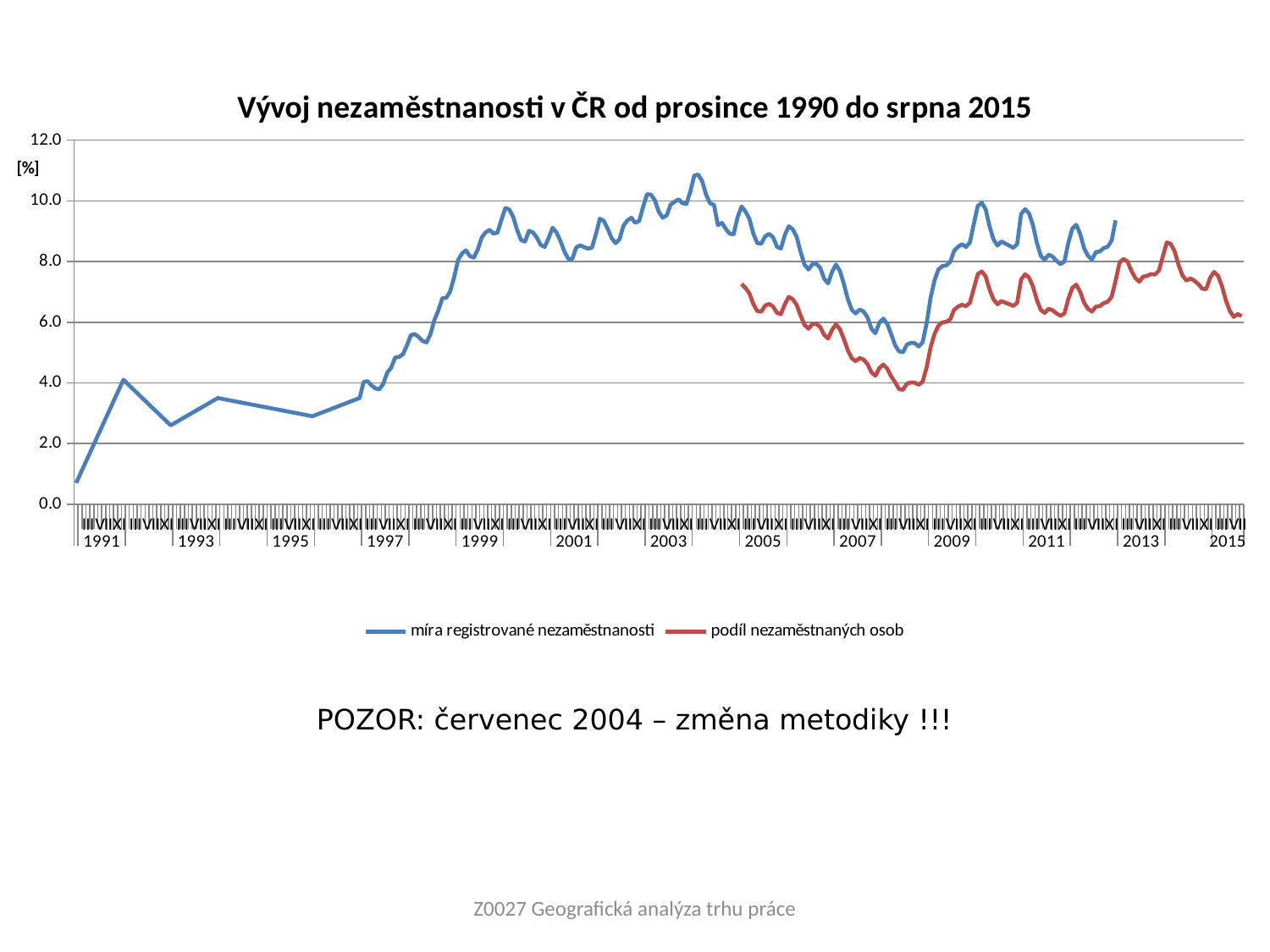

### Chart: Vývoj nezaměstnanosti v ČR od prosince 1990 do srpna 2015

| Category |  |  |
|---|---|---|
| XII | 0.7000000000000001 | None |
| I | 0.9833333333333332 | None |
| II | 1.2666666666666664 | None |
| III | 1.5499999999999994 | None |
| IV | 1.8333333333333328 | None |
| V | 2.1166666666666663 | None |
| VI | 2.399999999999999 | None |
| VII | 2.6833333333333336 | None |
| VIII | 2.9666666666666655 | None |
| IX | 3.249999999999999 | None |
| X | 3.5333333333333328 | None |
| XI | 3.8166666666666647 | None |
| XII | 4.1 | None |
| I | 3.974999999999999 | None |
| II | 3.849999999999999 | None |
| III | 3.7249999999999996 | None |
| IV | 3.599999999999999 | None |
| V | 3.474999999999999 | None |
| VI | 3.349999999999999 | None |
| VII | 3.2249999999999996 | None |
| VIII | 3.099999999999999 | None |
| IX | 2.974999999999999 | None |
| X | 2.849999999999999 | None |
| XI | 2.7249999999999996 | None |
| XII | 2.6 | None |
| I | 2.6750000000000003 | None |
| II | 2.7500000000000004 | None |
| III | 2.825 | None |
| IV | 2.900000000000001 | None |
| V | 2.9750000000000005 | None |
| VI | 3.0500000000000007 | None |
| VII | 3.1250000000000013 | None |
| VIII | 3.2000000000000015 | None |
| IX | 3.2750000000000017 | None |
| X | 3.3500000000000014 | None |
| XI | 3.425000000000002 | None |
| XII | 3.5 | None |
| I | 3.4749999999999996 | None |
| II | 3.4499999999999997 | None |
| III | 3.4250000000000003 | None |
| IV | 3.4000000000000004 | None |
| V | 3.375 | None |
| VI | 3.35 | None |
| VII | 3.325 | None |
| VIII | 3.3000000000000007 | None |
| IX | 3.275000000000001 | None |
| X | 3.250000000000001 | None |
| XI | 3.225000000000001 | None |
| XII | 3.2 | None |
| I | 3.1750000000000003 | None |
| II | 3.1500000000000004 | None |
| III | 3.1250000000000004 | None |
| IV | 3.1000000000000005 | None |
| V | 3.075 | None |
| VI | 3.0500000000000007 | None |
| VII | 3.025000000000001 | None |
| VIII | 3.000000000000001 | None |
| IX | 2.9750000000000005 | None |
| X | 2.9500000000000006 | None |
| XI | 2.9250000000000007 | None |
| XII | 2.9 | None |
| I | 2.9499999999999997 | None |
| II | 2.999999999999999 | None |
| III | 3.0499999999999994 | None |
| IV | 3.0999999999999988 | None |
| V | 3.149999999999999 | None |
| VI | 3.199999999999999 | None |
| VII | 3.249999999999999 | None |
| VIII | 3.2999999999999985 | None |
| IX | 3.3499999999999983 | None |
| X | 3.3999999999999977 | None |
| XI | 3.449999999999998 | None |
| XII | 3.5 | None |
| I | 4.027473574615681 | None |
| II | 4.056386353695091 | None |
| III | 3.9177895220048544 | None |
| IV | 3.8178561618262647 | None |
| V | 3.786905809345546 | None |
| VI | 3.965442946995237 | None |
| VII | 4.339564370709364 | None |
| VIII | 4.494257485761543 | None |
| IX | 4.832486458901993 | None |
| X | 4.855675963486763 | None |
| XI | 4.944939649396508 | None |
| XII | 5.232871532501187 | None |
| I | 5.5724347849690234 | None |
| II | 5.610631510822552 | None |
| III | 5.51107559559639 | None |
| IV | 5.380457003378079 | None |
| V | 5.335535884901526 | None |
| VI | 5.611012027759251 | None |
| VII | 6.0791735507305 | None |
| VIII | 6.392642044558496 | None |
| IX | 6.792947296579093 | None |
| X | 6.804610031216535 | None |
| XI | 7.017278272527582 | None |
| XII | 7.483865177545426 | None |
| I | 8.05305869234634 | None |
| II | 8.266563059366046 | None |
| III | 8.369819287526655 | None |
| IV | 8.175927763655652 | None |
| V | 8.131372193891174 | None |
| VI | 8.390431006664627 | None |
| VII | 8.793718189593392 | None |
| VIII | 8.961961714104614 | None |
| IX | 9.04641079839235 | None |
| X | 8.918438673626705 | None |
| XI | 8.954972323982178 | None |
| XII | 9.371198415196769 | None |
| I | 9.761654445983762 | None |
| II | 9.716729229190793 | None |
| III | 9.473499497759116 | None |
| IV | 9.039457847388938 | None |
| V | 8.706482741580086 | None |
| VI | 8.659539716638323 | None |
| VII | 9.010788706818843 | None |
| VIII | 8.963521813268533 | None |
| IX | 8.791028344597903 | None |
| X | 8.543011065303924 | None |
| XI | 8.486553279013346 | None |
| XII | 8.77703645749076 | None |
| I | 9.11324637427637 | None |
| II | 8.96028788567617 | None |
| III | 8.679553215886385 | None |
| IV | 8.331567647926304 | None |
| V | 8.08648025899625 | None |
| VI | 8.080500641991678 | None |
| VII | 8.461800299442505 | None |
| VIII | 8.536420401728616 | None |
| IX | 8.475519776732344 | None |
| X | 8.422544195827204 | None |
| XI | 8.458464801465949 | None |
| XII | 8.896811752528793 | None |
| I | 9.414131690412015 | None |
| II | 9.341913746630725 | None |
| III | 9.081112822487485 | None |
| IV | 8.771354997405693 | None |
| V | 8.606895093875512 | None |
| VI | 8.730384149739608 | None |
| VII | 9.182920309724594 | None |
| VIII | 9.356675730000784 | None |
| IX | 9.444703123113797 | None |
| X | 9.277778614447783 | None |
| XI | 9.33718006665697 | None |
| XII | 9.8 | None |
| I | 10.221079808511908 | None |
| II | 10.203956244838515 | None |
| III | 10.016146970617823 | None |
| IV | 9.633222285999052 | None |
| V | 9.442976570192478 | None |
| VI | 9.523154185089016 | None |
| VII | 9.88069477747237 | None |
| VIII | 9.96830527797251 | None |
| IX | 10.052365027802187 | None |
| X | 9.92477120139597 | None |
| XI | 9.899691135184597 | None |
| XII | 10.30600720785903 | None |
| I | 10.83732067887543 | None |
| II | 10.862307600229812 | None |
| III | 10.653639212833957 | None |
| IV | 10.201491909876852 | None |
| V | 9.922209217796844 | None |
| VI | 9.866615775916486 | None |
| VII | 9.199087599880801 | None |
| VIII | 9.275696531338458 | None |
| IX | 9.075577514554492 | None |
| X | 8.916294088332933 | None |
| XI | 8.903770550957605 | None |
| XII | 9.467162504603422 | None |
| I | 9.816862684544983 | 7.259404476968139 |
| II | 9.646303568405157 | 7.130157991746918 |
| III | 9.409696333249087 | 6.952194218420841 |
| IV | 8.918358599723652 | 6.6000017805511115 |
| V | 8.60937024291942 | 6.369657642199505 |
| VI | 8.58541174966144 | 6.3480382823662005 |
| VII | 8.83027114864544 | 6.546547705479026 |
| VIII | 8.913763373582576 | 6.604980694457204 |
| IX | 8.802619561607441 | 6.520299298910416 |
| X | 8.48623019457364 | 6.3114993972466085 |
| XI | 8.427440151237665 | 6.26558447909513 |
| XII | 8.877019754451004 | 6.594082807135312 |
| I | 9.162598780047464 | 6.8355235686335005 |
| II | 9.061239265235397 | 6.757149359333886 |
| III | 8.819968338933283 | 6.574551343708126 |
| IV | 8.314466186584985 | 6.222740523610194 |
| V | 7.897949835098453 | 5.9096016485937914 |
| VI | 7.7369631918675426 | 5.785778799573037 |
| VII | 7.915049084650408 | 5.940814731368913 |
| VIII | 7.926001534071869 | 5.9460819965041685 |
| IX | 7.787556012849173 | 5.8403528161693 |
| X | 7.428876284137138 | 5.578178262859483 |
| XI | 7.279071278106179 | 5.463943318989406 |
| XII | 7.665583841947984 | 5.749232994204422 |
| I | 7.902387867816055 | 5.933661707539645 |
| II | 7.684433564090666 | 5.765407350943816 |
| III | 7.260625453995763 | 5.443121611112981 |
| IV | 6.758782097796401 | 5.072732738409492 |
| V | 6.411381959924239 | 4.809003640462309 |
| VI | 6.288649625203121 | 4.712388415143989 |
| VII | 6.418223169679814 | 4.817870752757789 |
| VIII | 6.353911591207747 | 4.76541567165544 |
| IX | 6.157467306924159 | 4.614821776123701 |
| X | 5.782897851522871 | 4.344380697643031 |
| XI | 5.637135063236917 | 4.2318756188875035 |
| XII | 5.982298171652729 | 4.485526572667892 |
| I | 6.119909498195321 | 4.60367943284325 |
| II | 5.943803328728327 | 4.469010323598711 |
| III | 5.608863186335622 | 4.215109049426368 |
| IV | 5.24234168025955 | 4.021767832327122 |
| V | 5.039093728154297 | 3.794500413814413 |
| VI | 5.011256699349335 | 3.7710198595556155 |
| VII | 5.262717988082026 | 3.974037102160201 |
| VIII | 5.318885984147229 | 4.014127112859685 |
| IX | 5.310259865832607 | 4.00597477744547 |
| X | 5.201589732915619 | 3.937737504070768 |
| XI | 5.341278439869989 | 4.04186087911394 |
| XII | 5.960164168032065 | 4.506025325299476 |
| I | 6.796346168487739 | 5.166550520855769 |
| II | 7.376734534161271 | 5.60863435332945 |
| III | 7.73792133886472 | 5.884146789084744 |
| IV | 7.8502860084224615 | 5.99300830319236 |
| V | 7.875458489308929 | 6.014230606607946 |
| VI | 7.987438102951038 | 6.0996454977841275 |
| VII | 8.35496918274993 | 6.411154887457926 |
| VIII | 8.492865879518803 | 6.515371135775649 |
| IX | 8.570537085585205 | 6.576570125217849 |
| X | 8.483300575624762 | 6.530327048813368 |
| XI | 8.627522080797675 | 6.642972254264376 |
| XII | 9.244470603897991 | 7.1160683935922835 |
| I | 9.832583022282055 | 7.589956723151054 |
| II | 9.938827067143368 | 7.6746054219481925 |
| III | 9.725849454094075 | 7.512756039461852 |
| IV | 9.153928861770847 | 7.073038673286505 |
| V | 8.725084053007446 | 6.747430473696716 |
| VI | 8.52428663084856 | 6.593249209351329 |
| VII | 8.663354386671955 | 6.698946105892041 |
| VIII | 8.590132987971819 | 6.64408532121109 |
| IX | 8.52473050117301 | 6.59636820311001 |
| X | 8.450245137984322 | 6.536971411432076 |
| XI | 8.578560303839108 | 6.63911753924275 |
| XII | 9.566464542563438 | 7.403031006930394 |
| I | 9.726609341895836 | 7.581008707474427 |
| II | 9.588612185940828 | 7.473452455945392 |
| III | 9.207402927165678 | 7.1863839643038245 |
| IV | 8.619640988793504 | 6.73634369569853 |
| V | 8.18976806856397 | 6.4060093263916995 |
| VI | 8.059281249255914 | 6.3072957221250805 |
| VII | 8.22754931402506 | 6.443742771890377 |
| VIII | 8.159345806666261 | 6.3942288873314155 |
| IX | 8.022553560328147 | 6.29206388997234 |
| X | 7.916460713183488 | 6.212581122123676 |
| XI | 8.00165626886204 | 6.284419523120447 |
| XII | 8.616906903887715 | 6.769402519810628 |
| I | 9.082147417562169 | 7.13235998945463 |
| II | 9.211891628849456 | 7.239018265737908 |
| III | 8.914353558589353 | 7.009753140325379 |
| IV | 8.44177482724681 | 6.636962039036886 |
| V | 8.187793664621966 | 6.442686902982969 |
| VI | 8.067439671134254 | 6.351056559561638 |
| VII | 8.312061829524055 | 6.515568461284858 |
| VIII | 8.33246411818079 | 6.535249627461766 |
| IX | 8.445912138496952 | 6.629217861521345 |
| X | 8.48993507998378 | 6.677011396033528 |
| XI | 8.692095273829167 | 6.8403976623806795 |
| XII | 9.358020222363875 | 7.36652139875971 |
| I | None | 7.965651388752193 |
| II | None | 8.085748504932534 |
| III | None | 8.005803937565123 |
| IV | None | 7.699697531921331 |
| V | None | 7.4577839553760965 |
| VI | None | 7.335839803476049 |
| VII | None | 7.503695368527373 |
| VIII | None | 7.526275078721691 |
| IX | None | 7.5872144880886 |
| X | None | 7.57325401221908 |
| XI | None | 7.698258677614897 |
| XII | None | 8.174745595767515 |
| I | None | 8.62684505673743 |
| II | None | 8.583657026451503 |
| III | None | 8.335820322465683 |
| IV | None | 7.884346094086386 |
| V | None | 7.538114000110318 |
| VI | None | 7.372064709067047 |
| VII | None | 7.4439923840686895 |
| VIII | None | 7.370993330421381 |
| IX | None | 7.256341049133462 |
| X | None | 7.107121004618285 |
| XI | None | 7.089116103815381 |
| XII | None | 7.461835366780116 |
| I | None | 7.6584603860920355 |
| II | None | 7.531202564089098 |
| III | None | 7.197111126948399 |
| IV | None | 6.724626777787263 |
| V | None | 6.374745623110879 |
| VI | None | 6.176339808180606 |
| VII | None | 6.267761719958235 |
| VIII | None | 6.2 |
POZOR: červenec 2004 – změna metodiky !!!
Z0027 Geografická analýza trhu práce